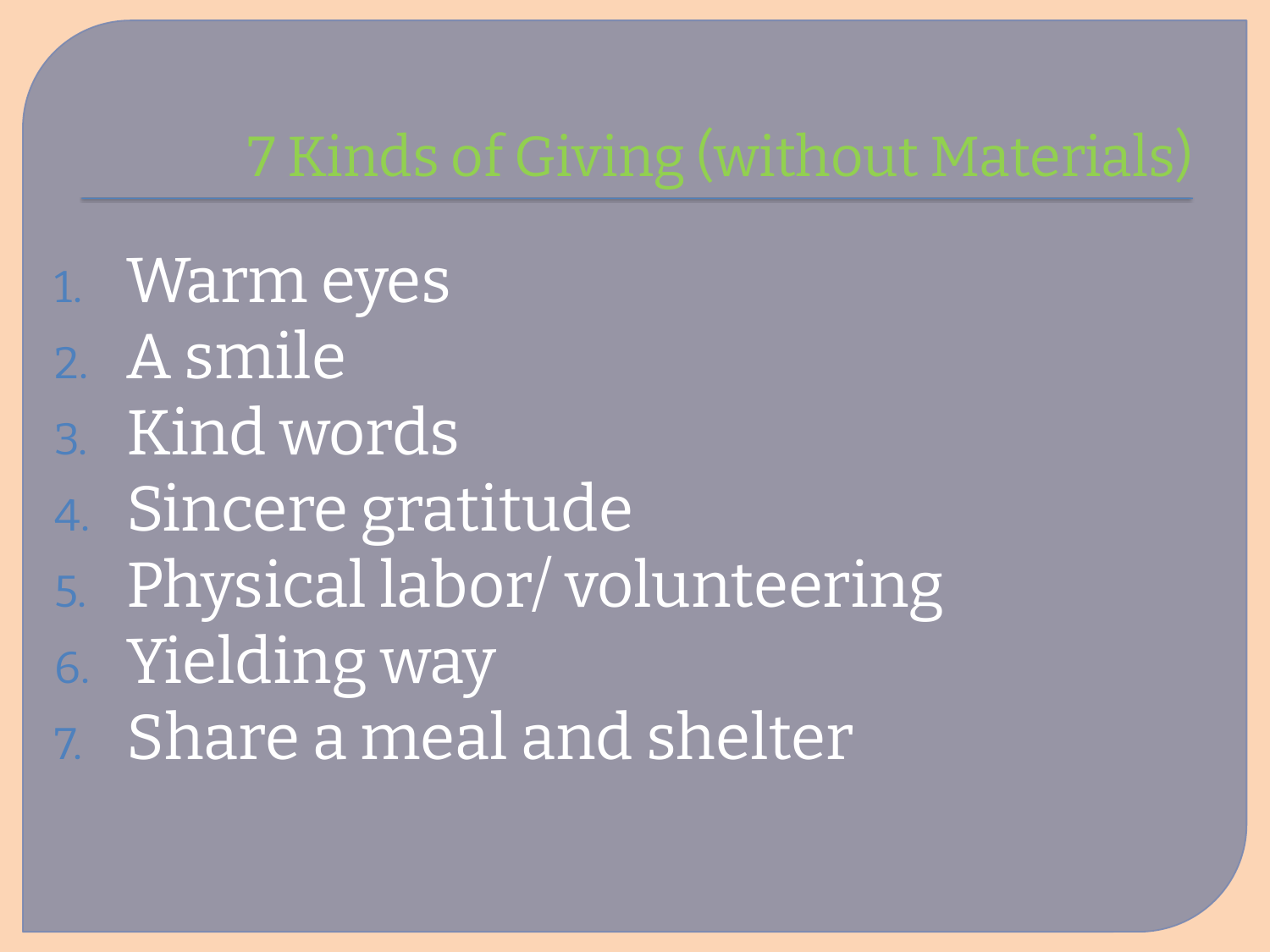

# 7 Kinds of Giving (without Materials)
Warm eyes
A smile
Kind words
Sincere gratitude
Physical labor/ volunteering
Yielding way
Share a meal and shelter